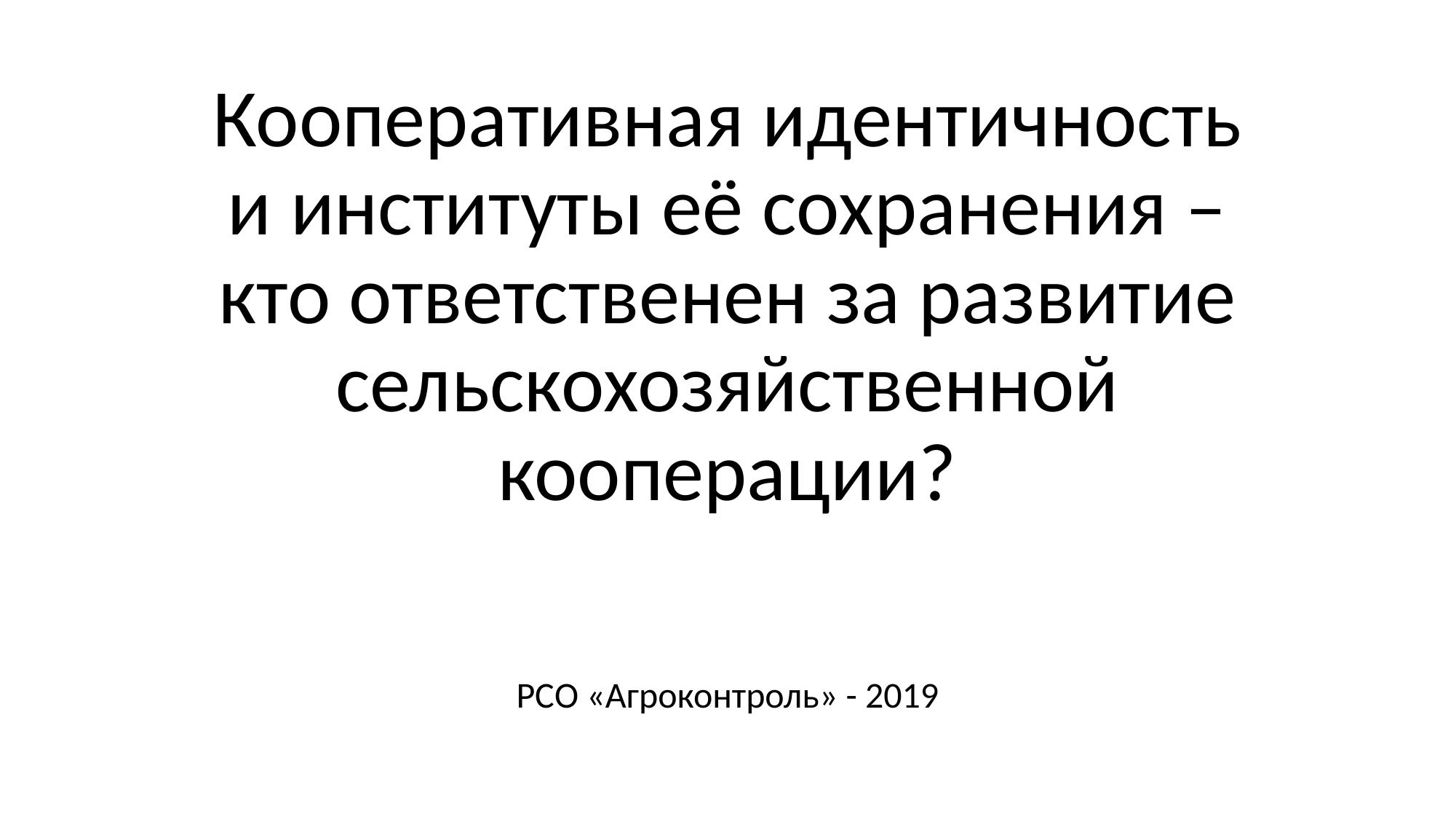

# Кооперативная идентичность и институты её сохранения – кто ответственен за развитие сельскохозяйственной кооперации?
РСО «Агроконтроль» - 2019